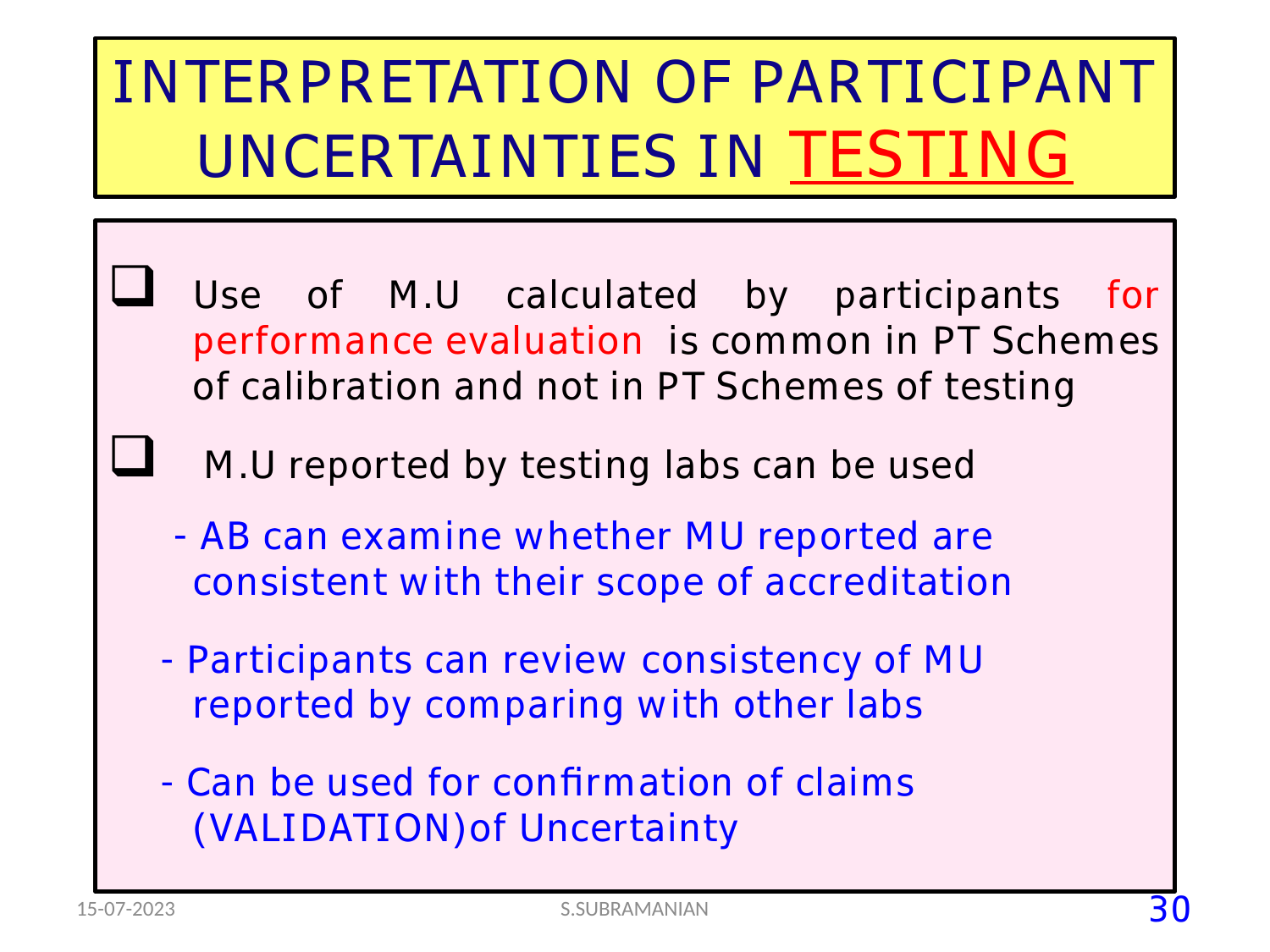

# INTERPRETATION OF PARTICIPANT UNCERTAINTIES IN TESTING

Use of M.U calculated by participants for performance evaluation  is common in PT Schemes of calibration and not in PT Schemes of testing

 M.U reported by testing labs can be used

      - AB can examine whether MU reported are consistent with their scope of accreditation

     - Participants can review consistency of MU     reported by comparing with other labs

     - Can be used for confirmation of claims (VALIDATION)of Uncertainty

15-07-2023
S.SUBRAMANIAN
30